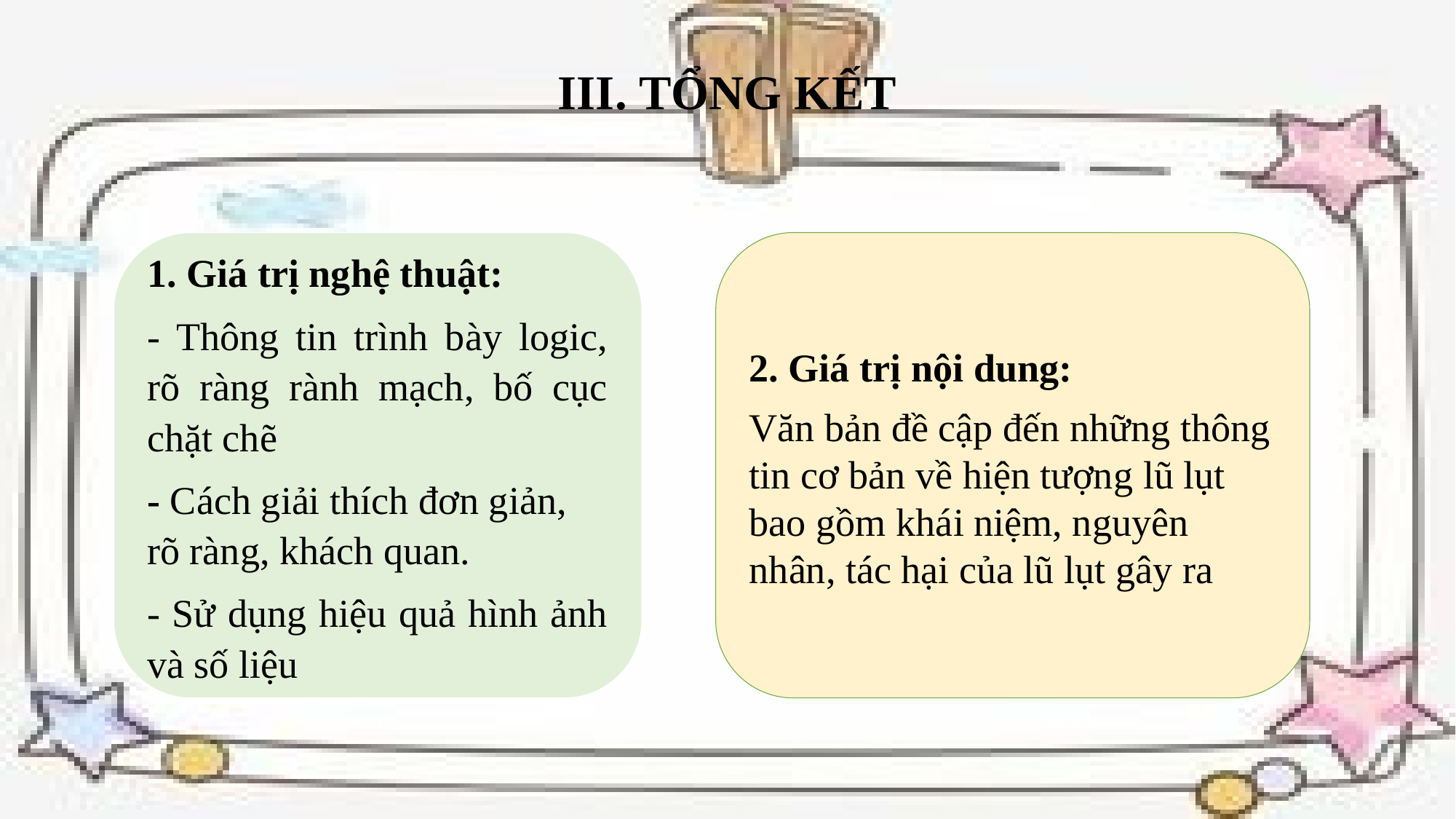

# III. TỔNG KẾT
1. Giá trị nghệ thuật:
- Thông tin trình bày logic, rõ ràng rành mạch, bố cục chặt chẽ
- Cách giải thích đơn giản, rõ ràng, khách quan.
- Sử dụng hiệu quả hình ảnh và số liệu
2. Giá trị nội dung:
Văn bản đề cập đến những thông tin cơ bản về hiện tượng lũ lụt bao gồm khái niệm, nguyên nhân, tác hại của lũ lụt gây ra